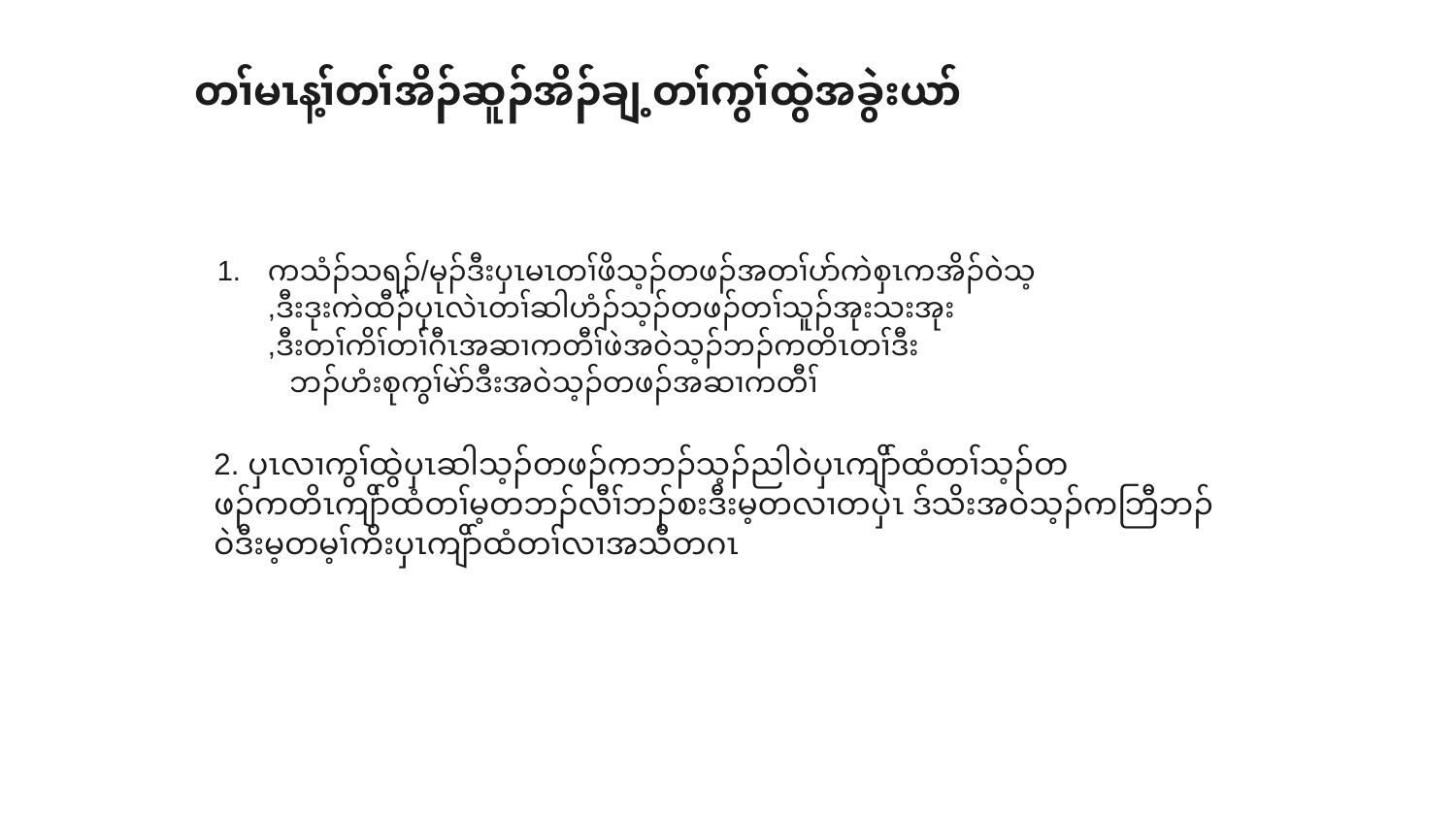

တၢ်မၤန့ၢ်တၢ်အိၣ်ဆူၣ်အိၣ်ချ့တၢ်ကွၢ်ထွဲအခွဲးယာ်

ကသံၣ်သရၣ်/မုၣ်ဒီးပှၤမၤတၢ်ဖိသ့ၣ်တဖၣ်အတၢ်ပာ်ကဲစှၤကအိၣ်ဝဲသ့
,ဒီးဒုးကဲထီၣ်ပှၤလဲၤတၢ်ဆါဟံၣ်သ့ၣ်တဖၣ်တၢ်သူၣ်အုးသးအုး
,ဒီးတၢ်ကိၢ်တၢ်ဂီၤအဆၢကတီၢ်ဖဲအဝဲသ့ၣ်ဘၣ်ကတိၤတၢ်ဒီး
             ဘၣ်ဟံးစုကွၢ်မဲာ်ဒီးအဝဲသ့ၣ်တဖၣ်အဆၢကတီၢ်
2. ပှၤလၢကွၢ်ထွဲပှၤဆါသ့ၣ်တဖၣ်ကဘၣ်သ့ၣ်ညါဝဲပှၤကျိာ်ထံတၢ်သ့ၣ်တ
ဖၣ်ကတိၤကျိာ်ထံတၢ်မ့တဘၣ်လီၢ်ဘၣ်စးဒီးမ့တလၢတပှဲၤ ဒ်သိးအဝဲသ့ၣ်ကဘြီဘၣ်ဝဲဒီးမ့တမ့ၢ်ကိးပှၤကျိာ်ထံတၢ်လၢအသီတဂၤ